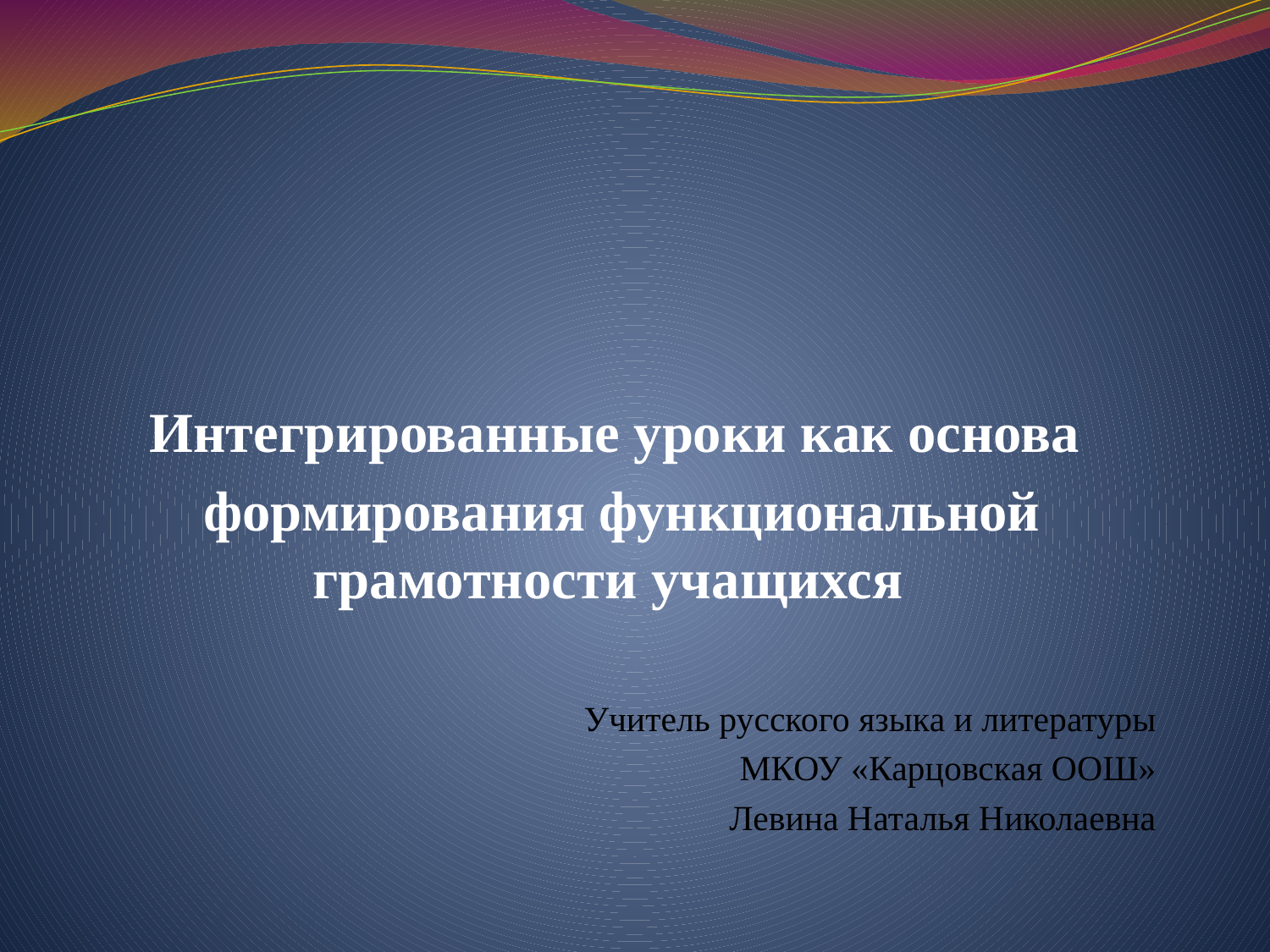

#

Интегрированные уроки как основа
 формирования функциональной грамотности учащихся

Учитель русского языка и литературы
МКОУ «Карцовская ООШ»
Левина Наталья Николаевна